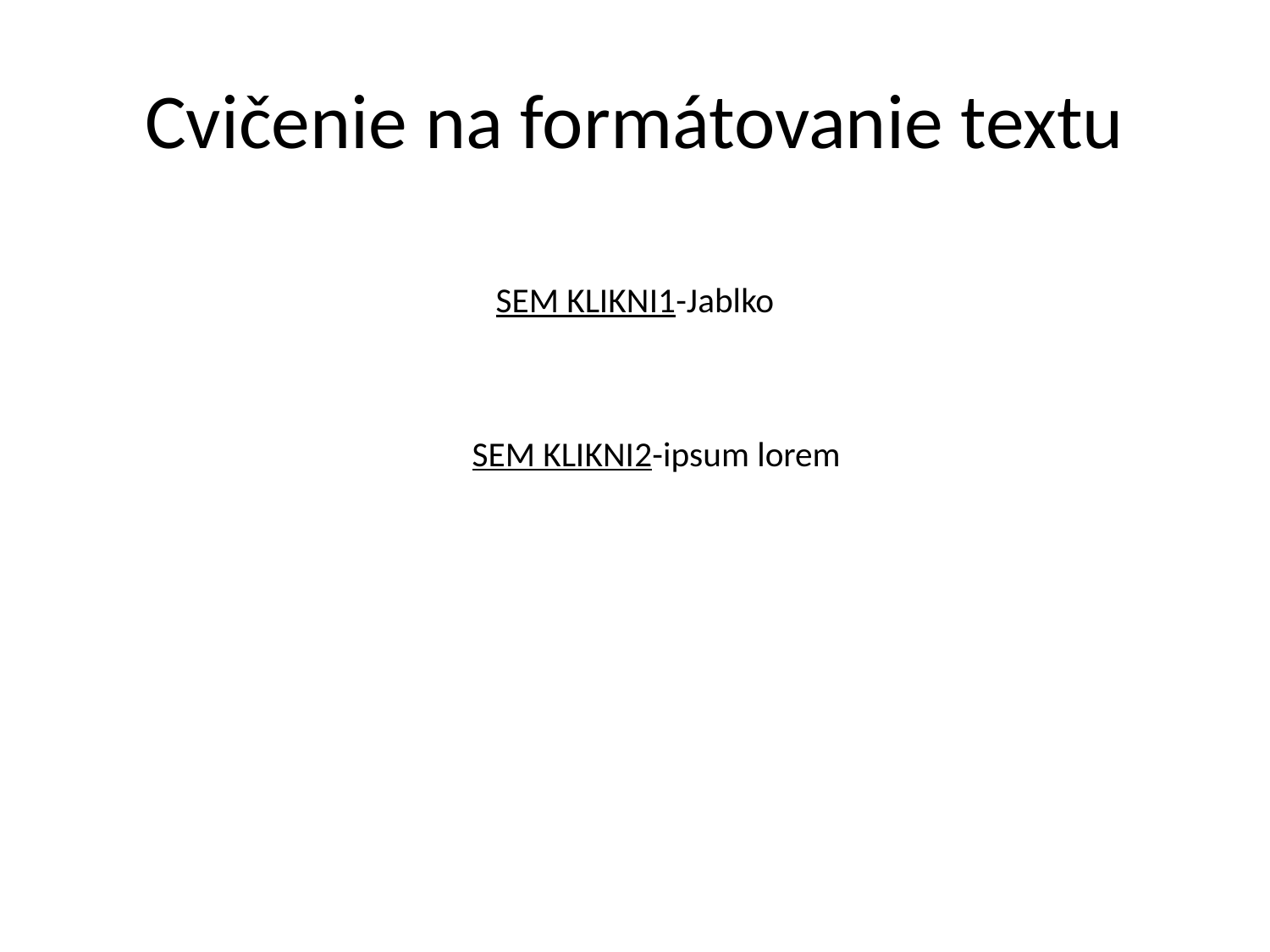

# Cvičenie na formátovanie textu

SEM KLIKNI1-Jablko

SEM KLIKNI2-ipsum lorem